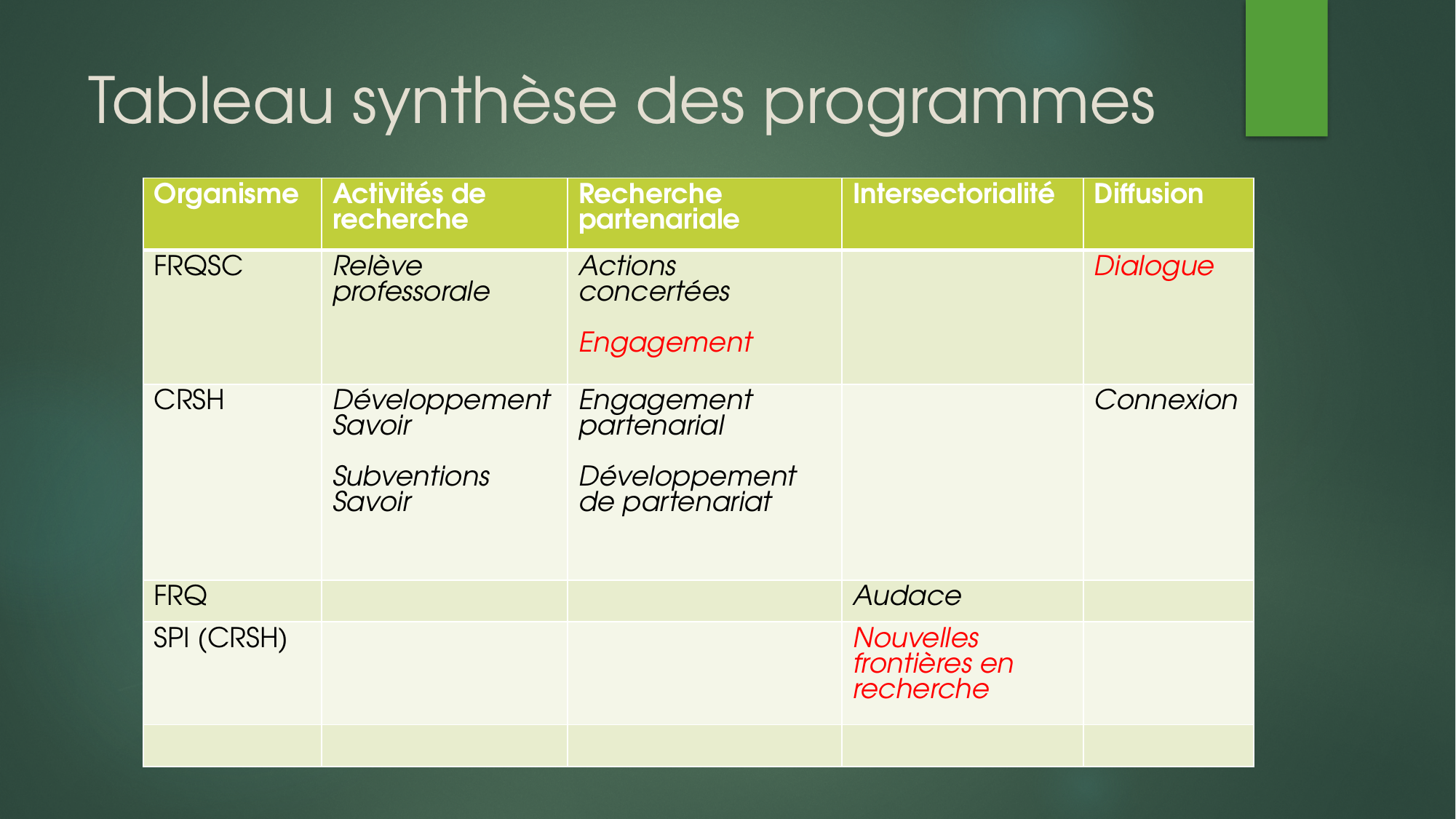

# Tableau synthèse des programmes
| Organisme | Activités de recherche | Recherche partenariale | Intersectorialité | Diffusion |
| --- | --- | --- | --- | --- |
| FRQSC | Relève professorale | Actions concertées Engagement |  | Dialogue |
| CRSH | Développement Savoir Subventions Savoir | Engagement partenarial Développement de partenariat |  | Connexion |
| FRQ |  |  | Audace |  |
| SPI (CRSH) |  |  | Nouvelles frontières en recherche |  |
|  |  |  |  |  |